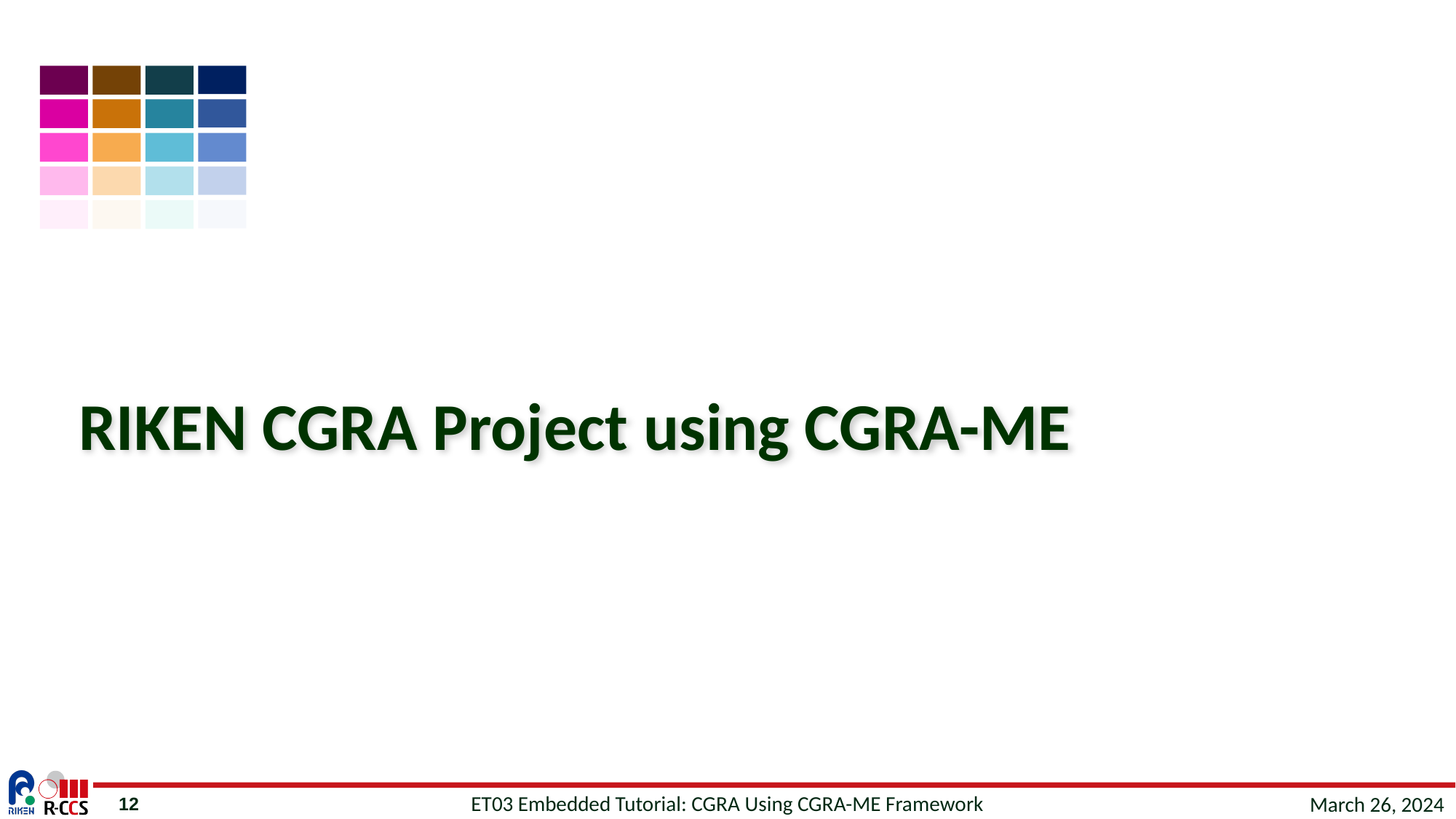

# RIKEN CGRA Project using CGRA-ME
ET03 Embedded Tutorial: CGRA Using CGRA-ME Framework
March 26, 2024